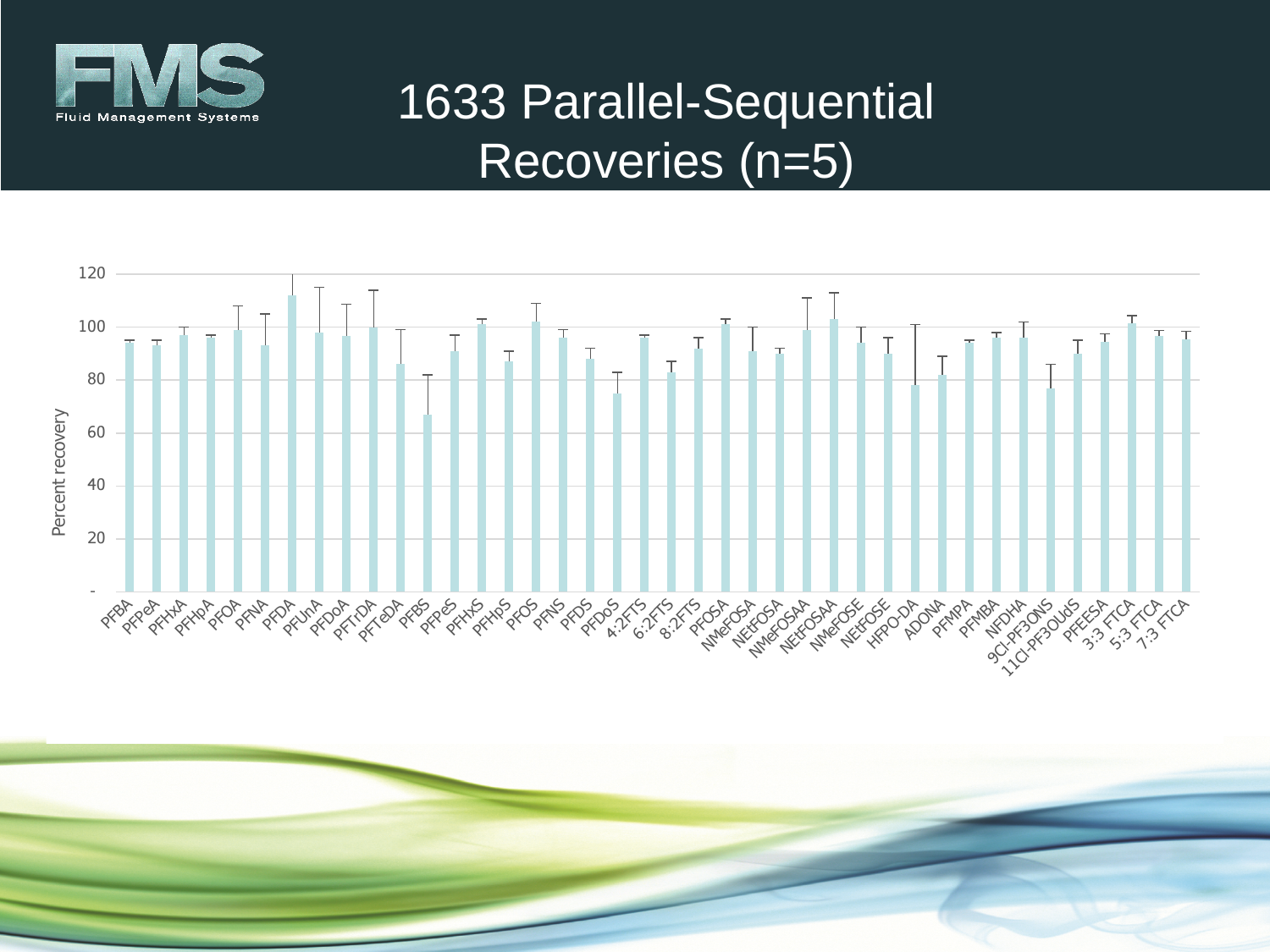

1633 Parallel-Sequential Recoveries (n=5)

### Chart

| Category |  |
|---|---|
| PFBA | 94.0 |
| PFPeA | 93.0 |
| PFHxA | 97.0 |
| PFHpA | 96.0 |
| PFOA | 99.0 |
| PFNA | 93.0 |
| PFDA | 112.0 |
| PFUnA | 98.0 |
| PFDoA | 96.65189573753224 |
| PFTrDA | 100.0 |
| PFTeDA | 86.0 |
| PFBS | 67.0 |
| PFPeS | 91.0 |
| PFHxS | 101.0 |
| PFHpS | 87.0 |
| PFOS | 102.0 |
| PFNS | 96.0 |
| PFDS | 88.0 |
| PFDoS | 75.0 |
| 4:2FTS | 96.0 |
| 6:2FTS | 83.0 |
| 8:2FTS | 92.0 |
| PFOSA | 101.0 |
| NMeFOSA | 91.0 |
| NEtFOSA | 90.0 |
| NMeFOSAA | 99.0 |
| NEtFOSAA | 103.0 |
| NMeFOSE | 94.0 |
| NEtFOSE | 90.0 |
| HFPO-DA | 78.0 |
| ADONA | 82.0 |
| PFMPA | 94.0 |
| PFMBA | 96.0 |
| NFDHA | 96.0 |
| 9Cl-PF3ONS | 77.0 |
| 11Cl-PF3OUdS | 90.0 |
| PFEESA | 94.5008926383139 |
| 3:3 FTCA | 101.3171927774452 |
| 5:3 FTCA | 96.69653064331695 |
| 7:3 FTCA | 95.4407115931993 |